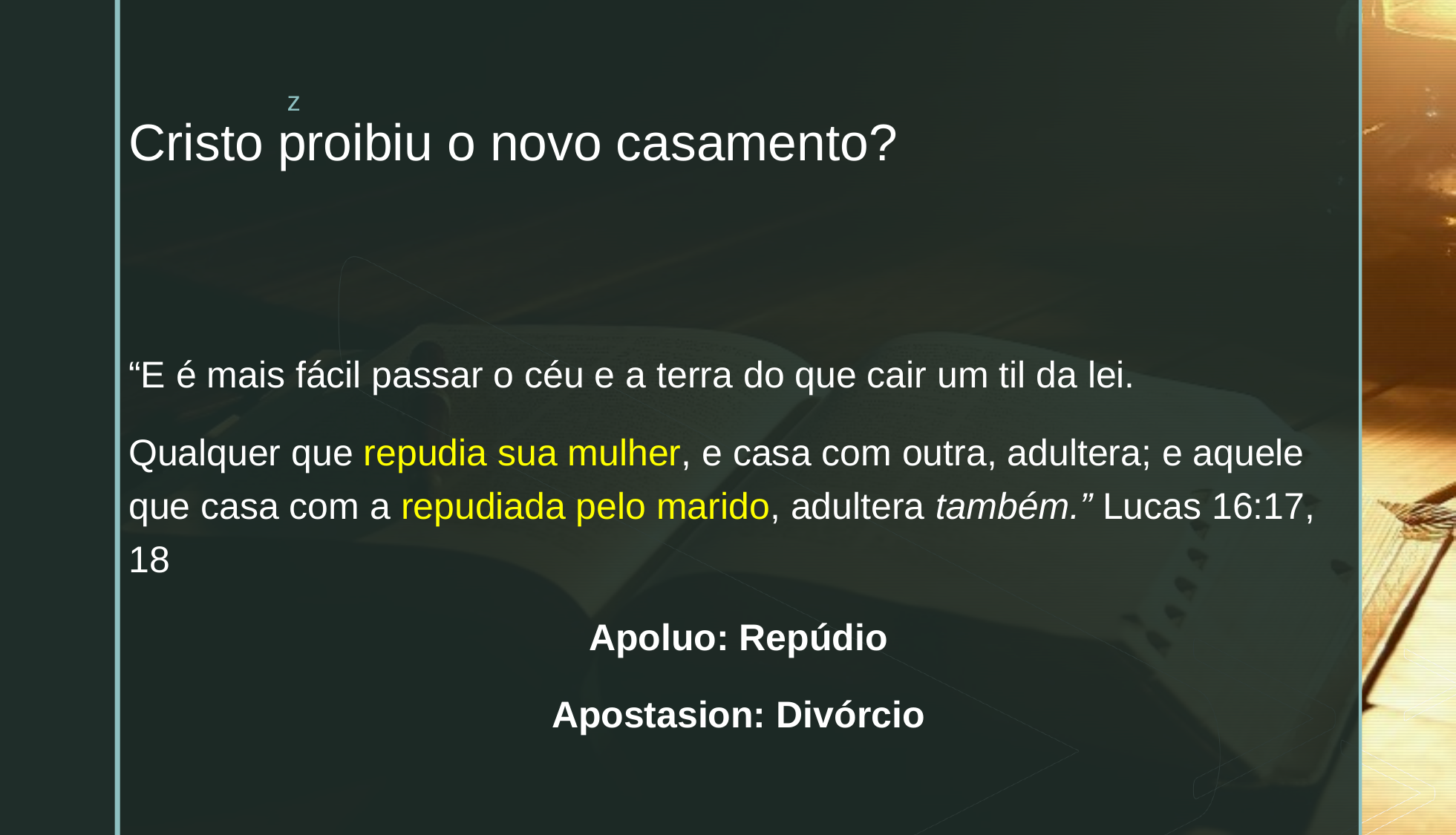

# Cristo proibiu o novo casamento?
“E é mais fácil passar o céu e a terra do que cair um til da lei.
Qualquer que repudia sua mulher, e casa com outra, adultera; e aquele que casa com a repudiada pelo marido, adultera também.” Lucas 16:17, 18
Apoluo: Repúdio
Apostasion: Divórcio